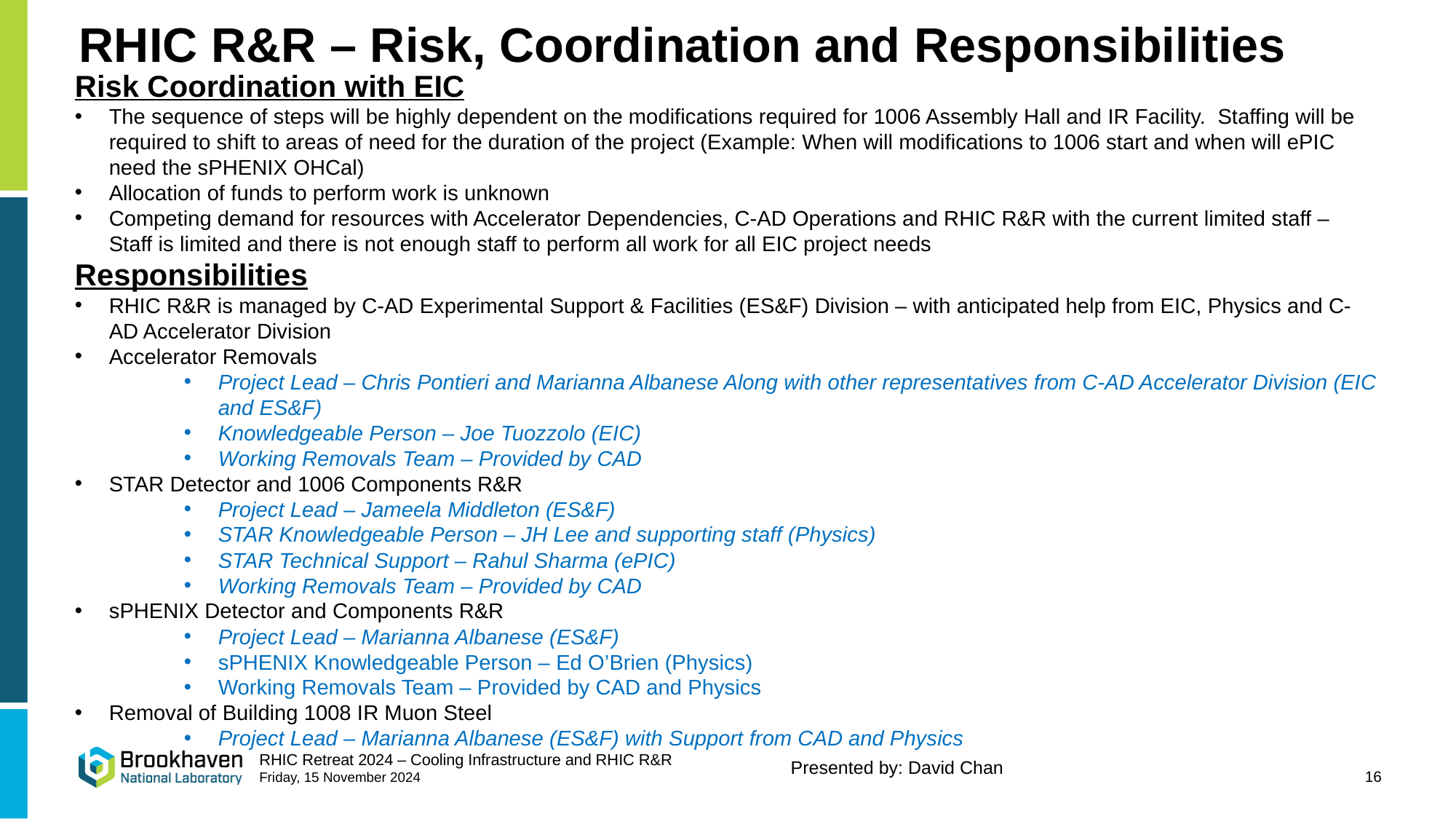

# RHIC R&R – Risk, Coordination and Responsibilities
Risk Coordination with EIC
The sequence of steps will be highly dependent on the modifications required for 1006 Assembly Hall and IR Facility.  Staffing will be required to shift to areas of need for the duration of the project (Example: When will modifications to 1006 start and when will ePIC need the sPHENIX OHCal)
Allocation of funds to perform work is unknown
Competing demand for resources with Accelerator Dependencies, C-AD Operations and RHIC R&R with the current limited staff – Staff is limited and there is not enough staff to perform all work for all EIC project needs
Responsibilities
RHIC R&R is managed by C-AD Experimental Support & Facilities (ES&F) Division – with anticipated help from EIC, Physics and C-AD Accelerator Division
Accelerator Removals
Project Lead – Chris Pontieri and Marianna Albanese Along with other representatives from C-AD Accelerator Division (EIC and ES&F)
Knowledgeable Person – Joe Tuozzolo (EIC)
Working Removals Team – Provided by CAD
STAR Detector and 1006 Components R&R
Project Lead – Jameela Middleton (ES&F)
STAR Knowledgeable Person – JH Lee and supporting staff (Physics)
STAR Technical Support – Rahul Sharma (ePIC)
Working Removals Team – Provided by CAD
sPHENIX Detector and Components R&R
Project Lead – Marianna Albanese (ES&F)
sPHENIX Knowledgeable Person – Ed O’Brien (Physics)
Working Removals Team – Provided by CAD and Physics
Removal of Building 1008 IR Muon Steel
Project Lead – Marianna Albanese (ES&F) with Support from CAD and Physics

16